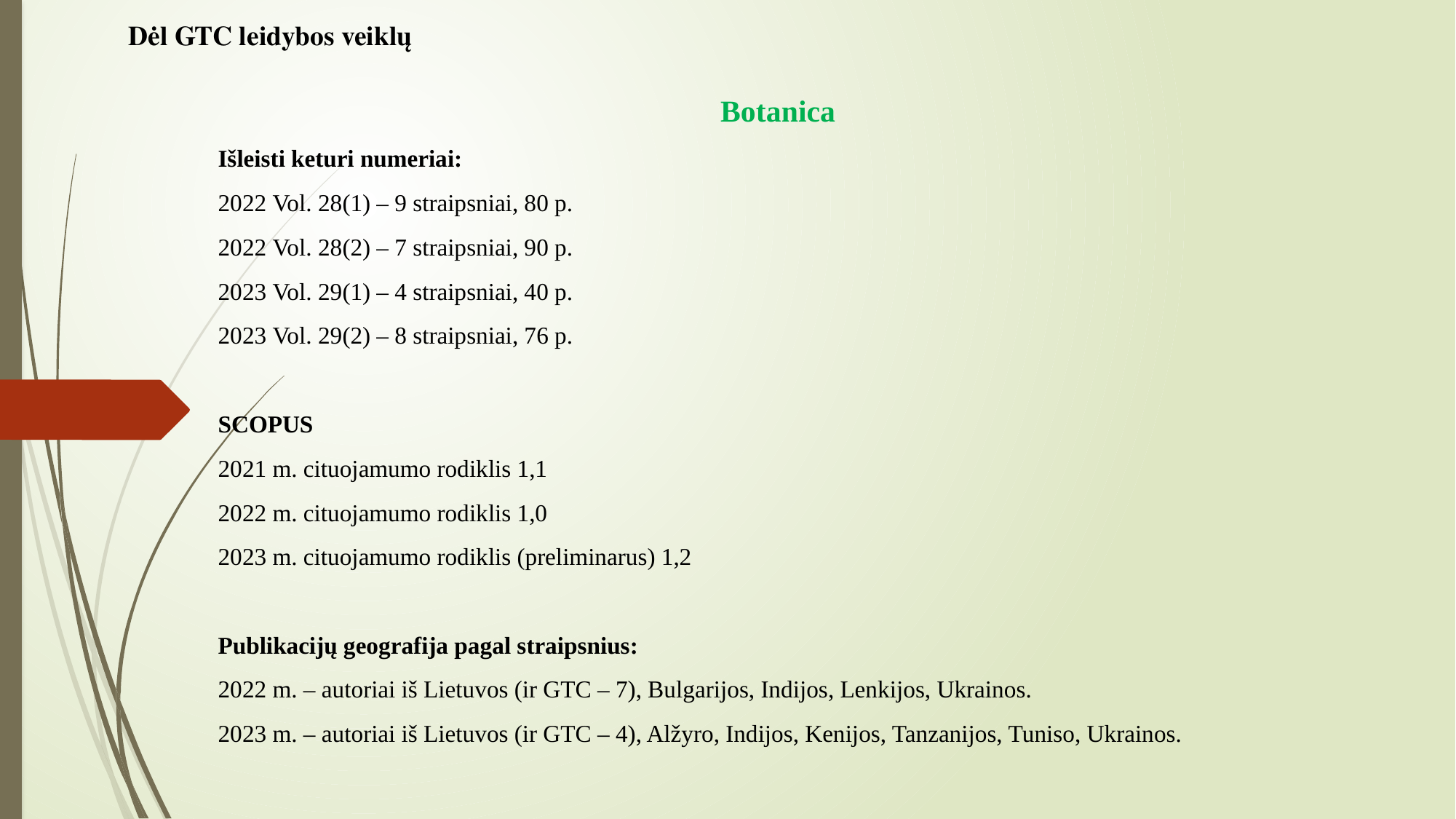

Dėl GTC leidybos veiklų
Botanica
Išleisti keturi numeriai:
2022 Vol. 28(1) – 9 straipsniai, 80 p.
2022 Vol. 28(2) – 7 straipsniai, 90 p.
2023 Vol. 29(1) – 4 straipsniai, 40 p.
2023 Vol. 29(2) – 8 straipsniai, 76 p.

SCOPUS
2021 m. cituojamumo rodiklis 1,1
2022 m. cituojamumo rodiklis 1,0
2023 m. cituojamumo rodiklis (preliminarus) 1,2

Publikacijų geografija pagal straipsnius:
2022 m. – autoriai iš Lietuvos (ir GTC – 7), Bulgarijos, Indijos, Lenkijos, Ukrainos.
2023 m. – autoriai iš Lietuvos (ir GTC – 4), Alžyro, Indijos, Kenijos, Tanzanijos, Tuniso, Ukrainos.